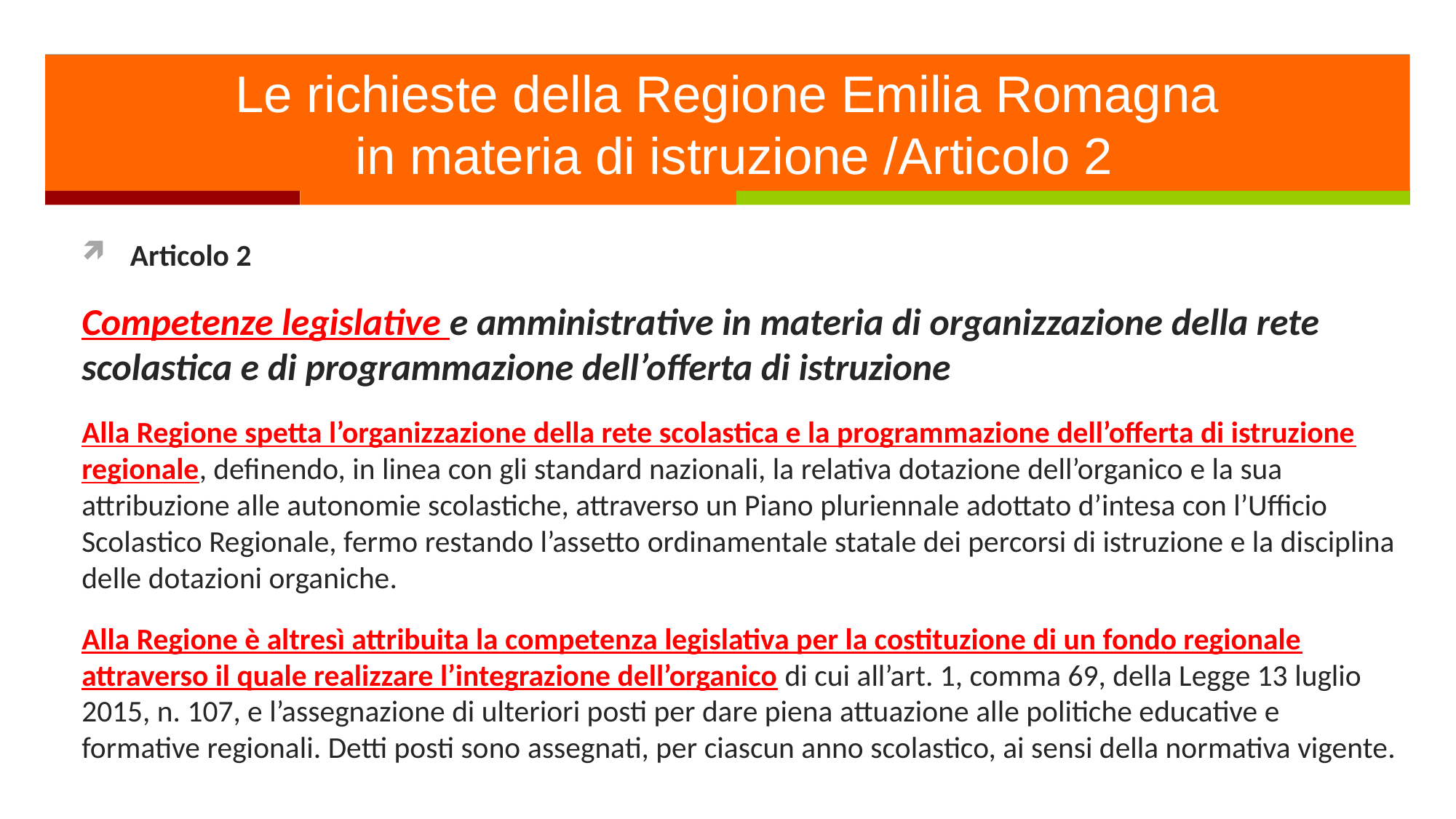

# Le richieste della Regione Emilia Romagna in materia di istruzione /Articolo 2
Articolo 2
Competenze legislative e amministrative in materia di organizzazione della rete scolastica e di programmazione dell’offerta di istruzione
Alla Regione spetta l’organizzazione della rete scolastica e la programmazione dell’offerta di istruzione regionale, definendo, in linea con gli standard nazionali, la relativa dotazione dell’organico e la sua attribuzione alle autonomie scolastiche, attraverso un Piano pluriennale adottato d’intesa con l’Ufficio Scolastico Regionale, fermo restando l’assetto ordinamentale statale dei percorsi di istruzione e la disciplina delle dotazioni organiche.
Alla Regione è altresì attribuita la competenza legislativa per la costituzione di un fondo regionale attraverso il quale realizzare l’integrazione dell’organico di cui all’art. 1, comma 69, della Legge 13 luglio 2015, n. 107, e l’assegnazione di ulteriori posti per dare piena attuazione alle politiche educative e formative regionali. Detti posti sono assegnati, per ciascun anno scolastico, ai sensi della normativa vigente.